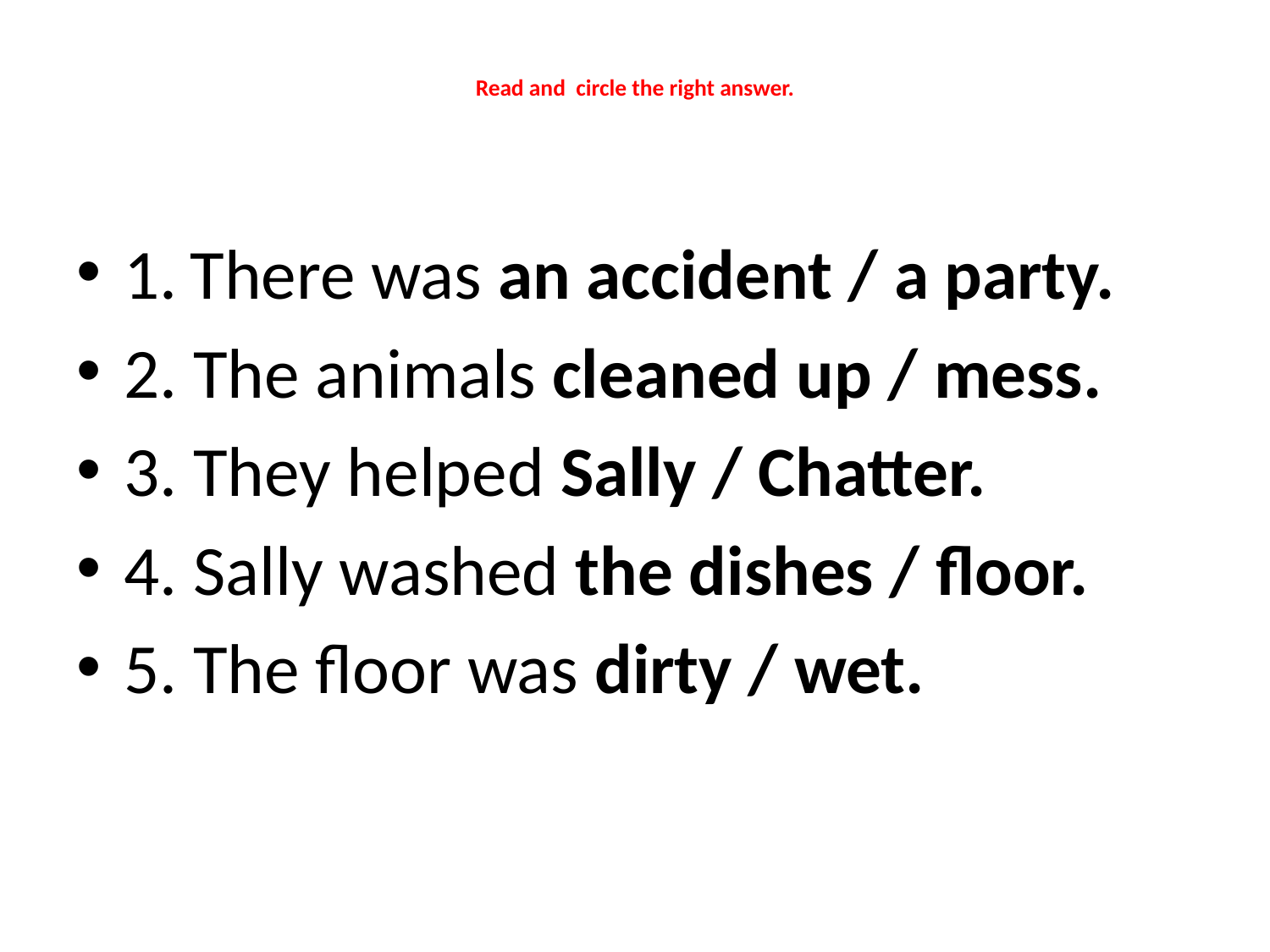

# Read and  circle the right answer.
1. There was an accident / a party.
2. The animals cleaned up / mess.
3. They helped Sally / Chatter.
4. Sally washed the dishes / floor.
5. The floor was dirty / wet.